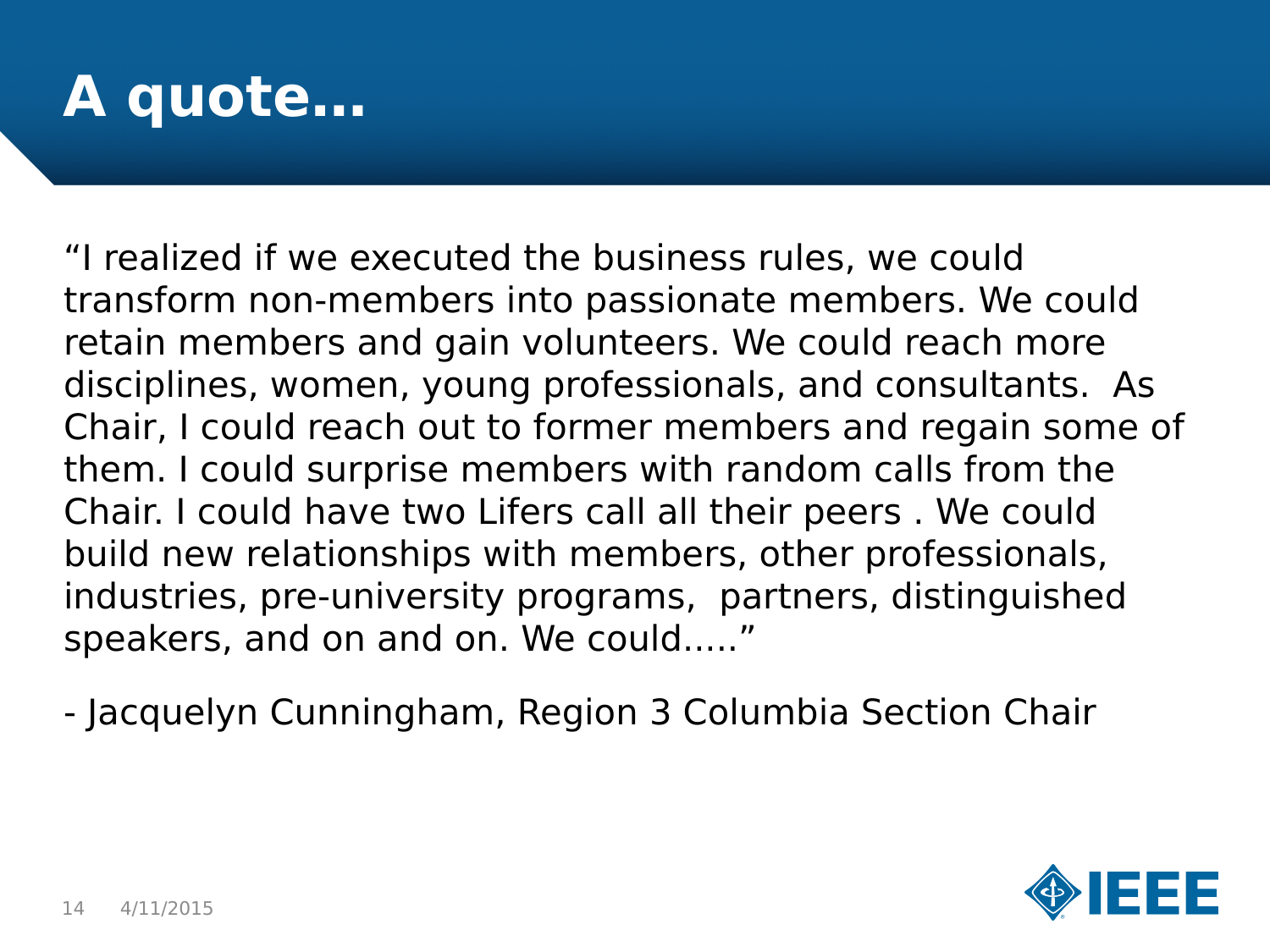

# A quote…
“I realized if we executed the business rules, we could transform non-member‎s into passionate members. We could retain members and gain volunteers. We could reach more disciplines, women, young professionals, and consultants.  As Chair, I could reach out to former members and regain some of them. I could surprise members with random calls from the Chair. I could have two Lifers call all their peers . We could build new relationships with members, other professionals, industries, pre-university programs,  partners, distinguished speakers, and on and on. We could.....”
- Jacquelyn Cunningham, Region 3 Columbia Section Chair
14
4/11/2015